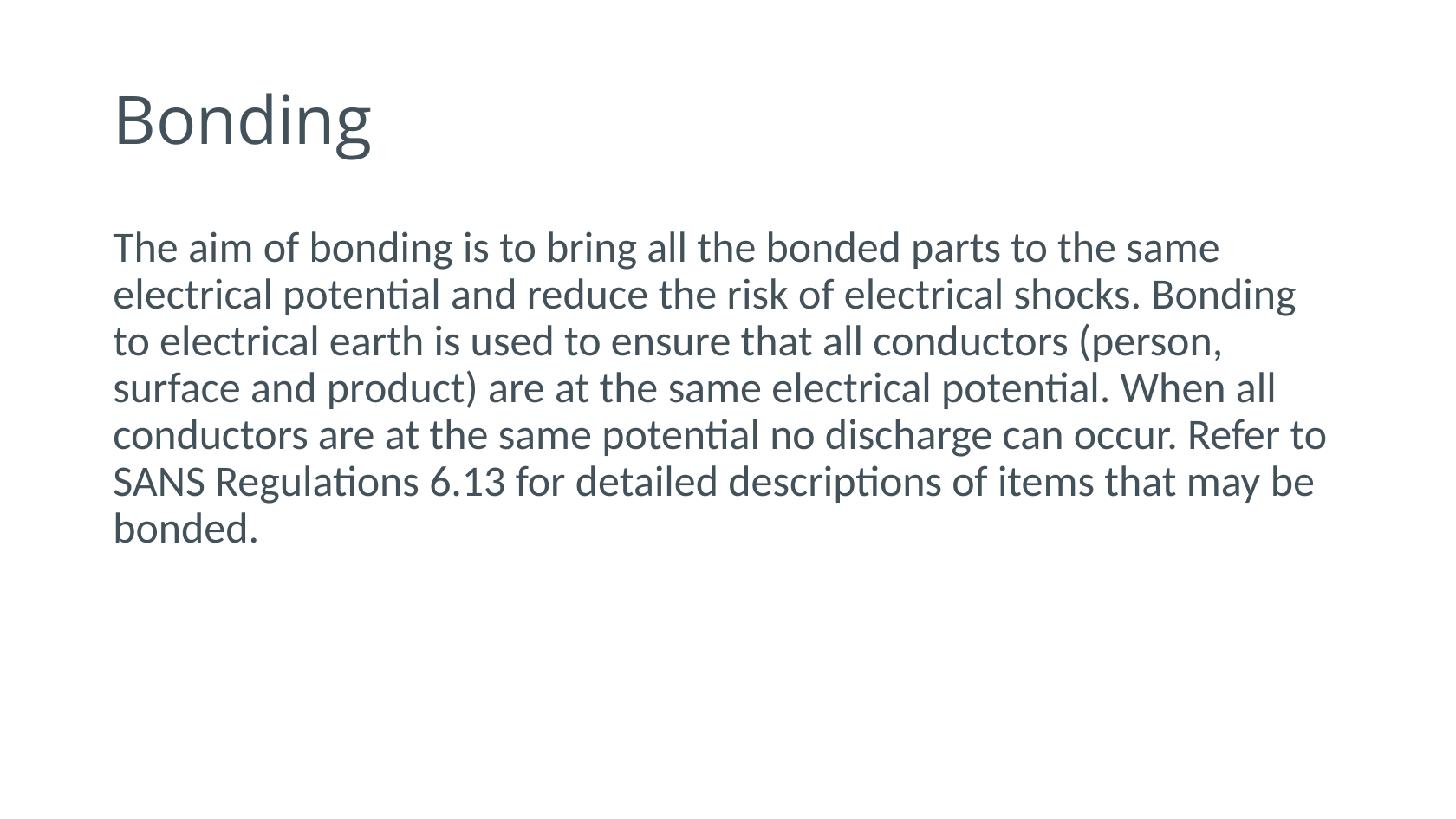

# Bonding
The aim of bonding is to bring all the bonded parts to the same electrical potential and reduce the risk of electrical shocks. Bonding to electrical earth is used to ensure that all conductors (person, surface and product) are at the same electrical potential. When all conductors are at the same potential no discharge can occur. Refer to SANS Regulations 6.13 for detailed descriptions of items that may be bonded.